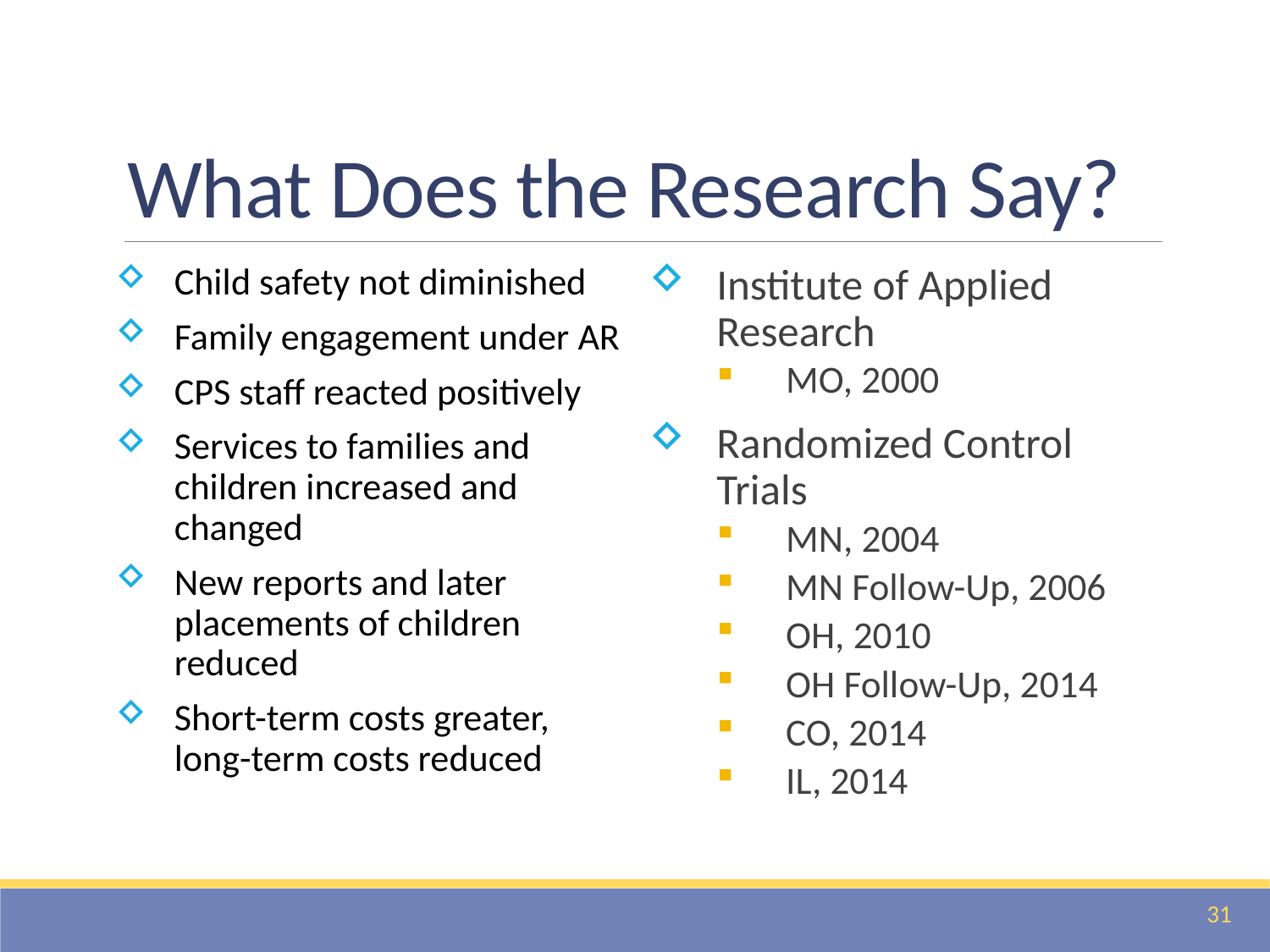

# What Does the Research Say?
Child safety not diminished
Family engagement under AR
CPS staff reacted positively
Services to families and children increased and changed
New reports and later placements of children reduced
Short-term costs greater, long-term costs reduced
Institute of Applied Research
MO, 2000
Randomized Control Trials
MN, 2004
MN Follow-Up, 2006
OH, 2010
OH Follow-Up, 2014
CO, 2014
IL, 2014

31